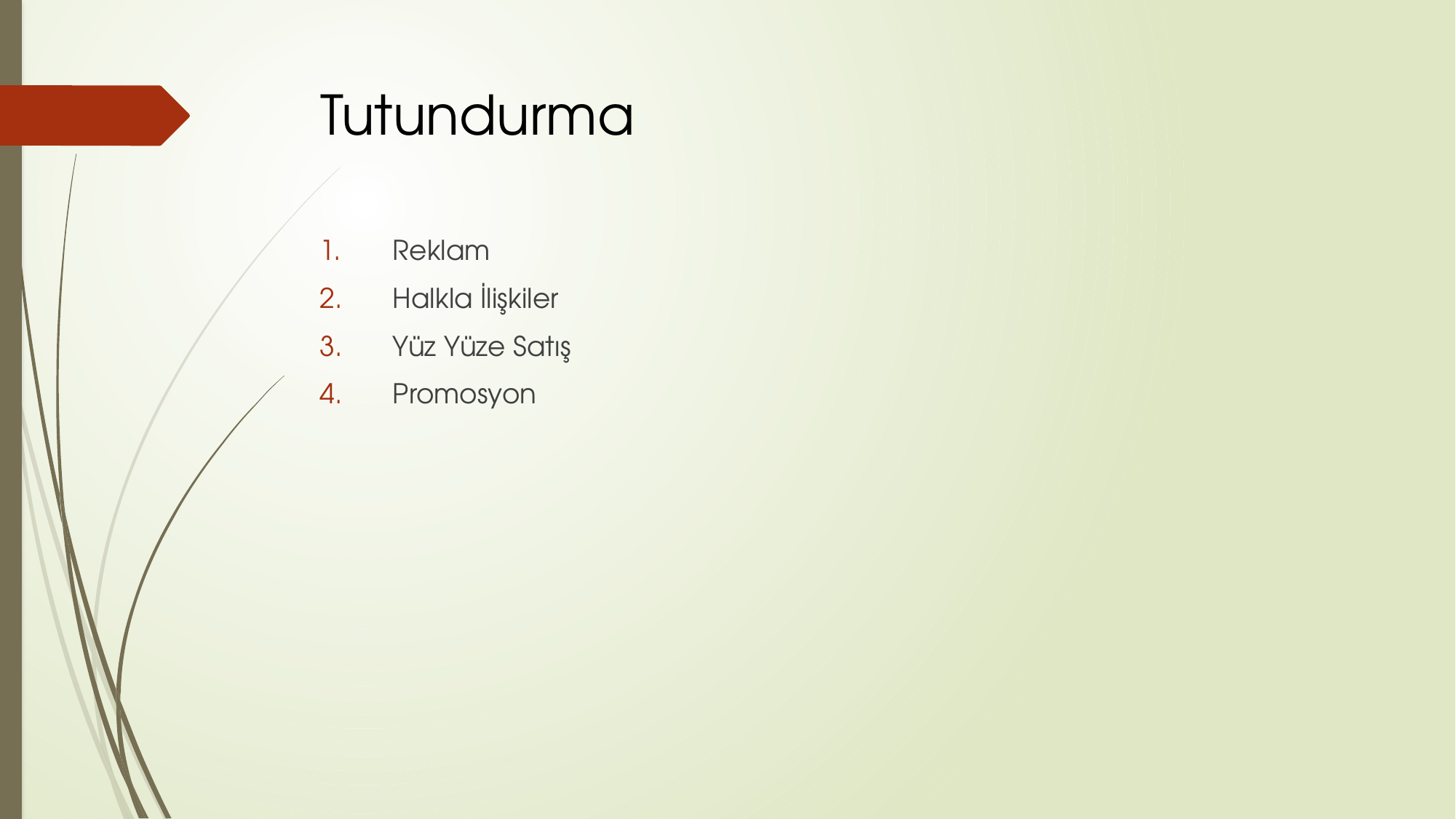

# Tutundurma
Reklam
Halkla İlişkiler
Yüz Yüze Satış
Promosyon